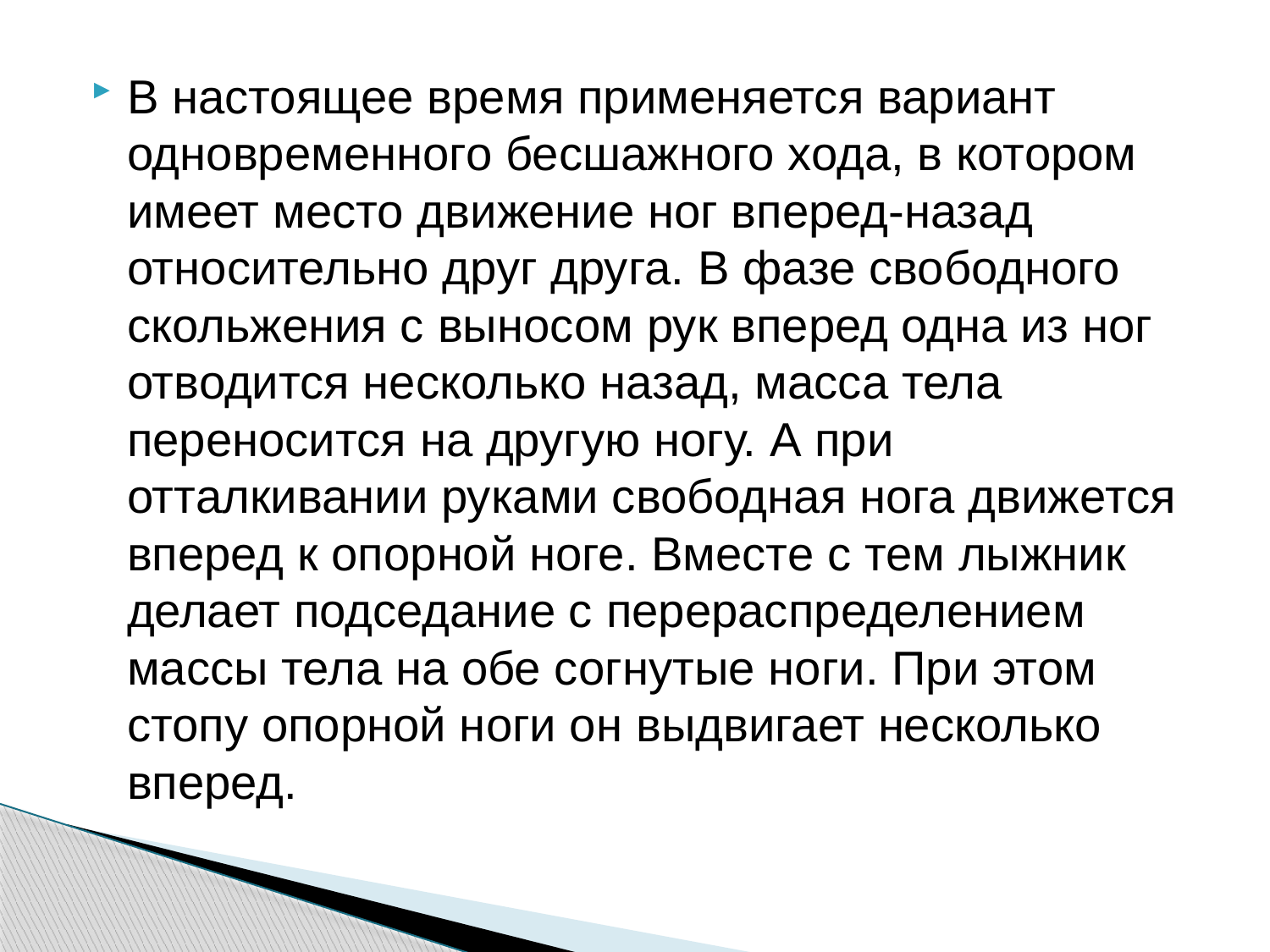

В настоящее время применяется вариант одновременного бесшажного хода, в котором имеет место движение ног вперед-назад относительно друг друга. В фазе свободного скольжения с выносом рук вперед одна из ног отводится несколько назад, масса тела переносится на другую ногу. А при отталкивании руками свободная нога движется вперед к опорной ноге. Вместе с тем лыжник делает подседание с перераспределением массы тела на обе согнутые ноги. При этом стопу опорной ноги он выдвигает несколько вперед.